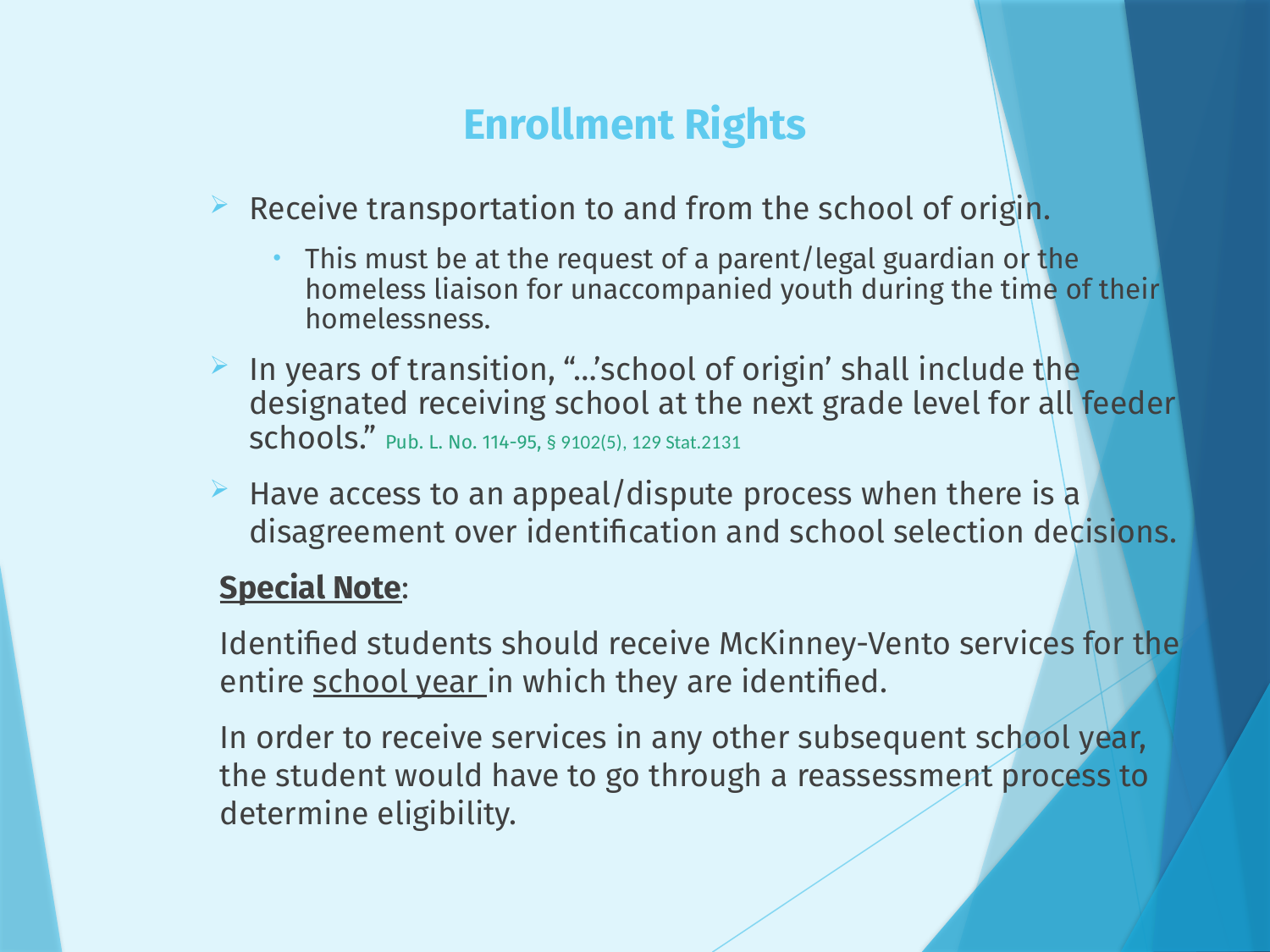

# Enrollment Rights
Receive transportation to and from the school of origin.
This must be at the request of a parent/legal guardian or the homeless liaison for unaccompanied youth during the time of their homelessness.
In years of transition, “…’school of origin’ shall include the designated receiving school at the next grade level for all feeder schools.” Pub. L. No. 114-95, § 9102(5), 129 Stat.2131
Have access to an appeal/dispute process when there is a disagreement over identification and school selection decisions.
Special Note:
Identified students should receive McKinney-Vento services for the entire school year in which they are identified.
In order to receive services in any other subsequent school year, the student would have to go through a reassessment process to determine eligibility.